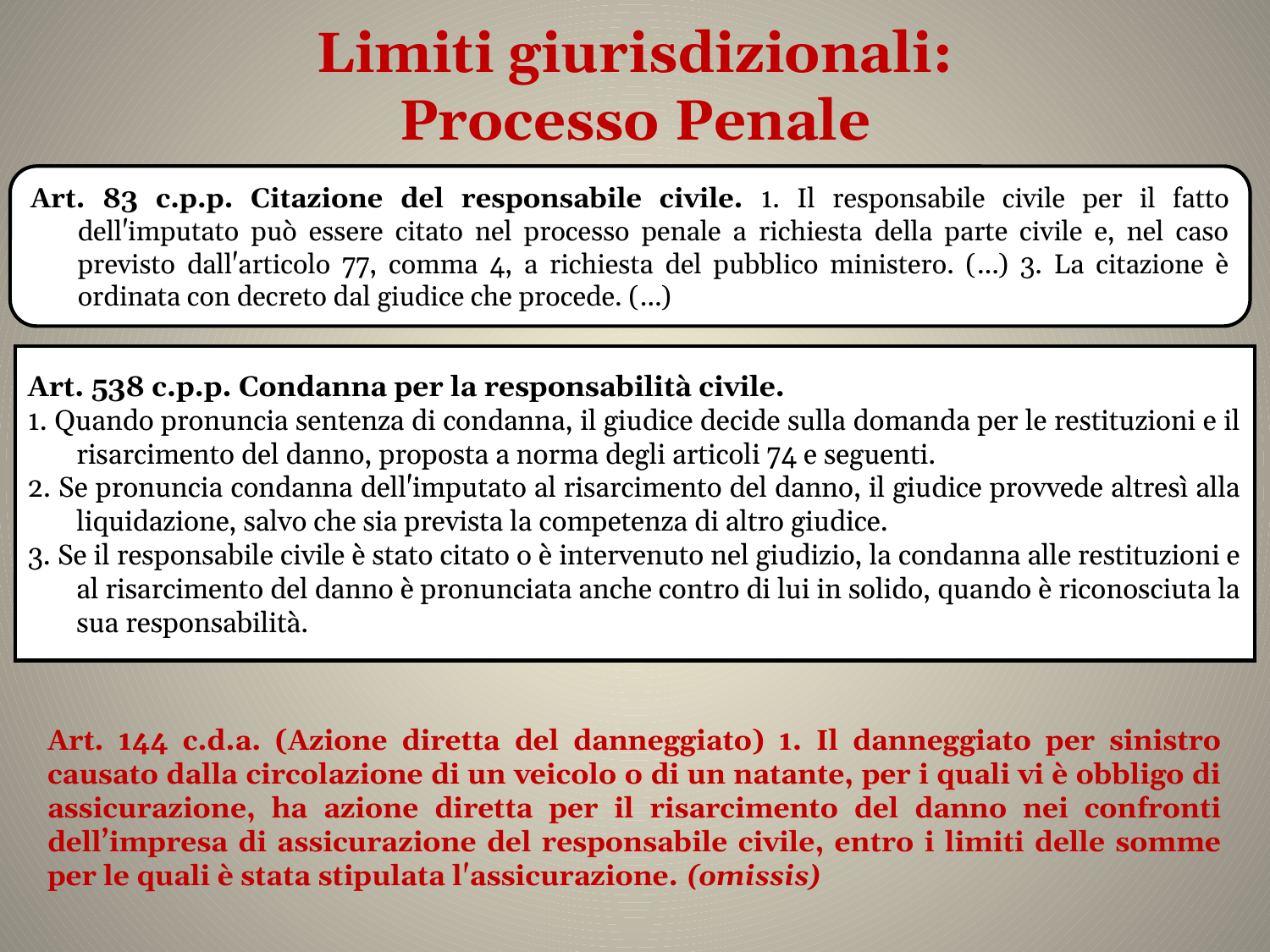

# Limiti giurisdizionali: Processo Penale
Art. 83 c.p.p. Citazione del responsabile civile. 1. Il responsabile civile per il fatto dell'imputato può essere citato nel processo penale a richiesta della parte civile e, nel caso previsto dall'articolo 77, comma 4, a richiesta del pubblico ministero. (…) 3. La citazione è ordinata con decreto dal giudice che procede. (…)
Art. 538 c.p.p. Condanna per la responsabilità civile.
1. Quando pronuncia sentenza di condanna, il giudice decide sulla domanda per le restituzioni e il risarcimento del danno, proposta a norma degli articoli 74 e seguenti.
2. Se pronuncia condanna dell'imputato al risarcimento del danno, il giudice provvede altresì alla liquidazione, salvo che sia prevista la competenza di altro giudice.
3. Se il responsabile civile è stato citato o è intervenuto nel giudizio, la condanna alle restituzioni e al risarcimento del danno è pronunciata anche contro di lui in solido, quando è riconosciuta la sua responsabilità.
Art. 144 c.d.a. (Azione diretta del danneggiato) 1. Il danneggiato per sinistro causato dalla circolazione di un veicolo o di un natante, per i quali vi è obbligo di assicurazione, ha azione diretta per il risarcimento del danno nei confronti dell’impresa di assicurazione del responsabile civile, entro i limiti delle somme per le quali è stata stipulata l'assicurazione. (omissis)